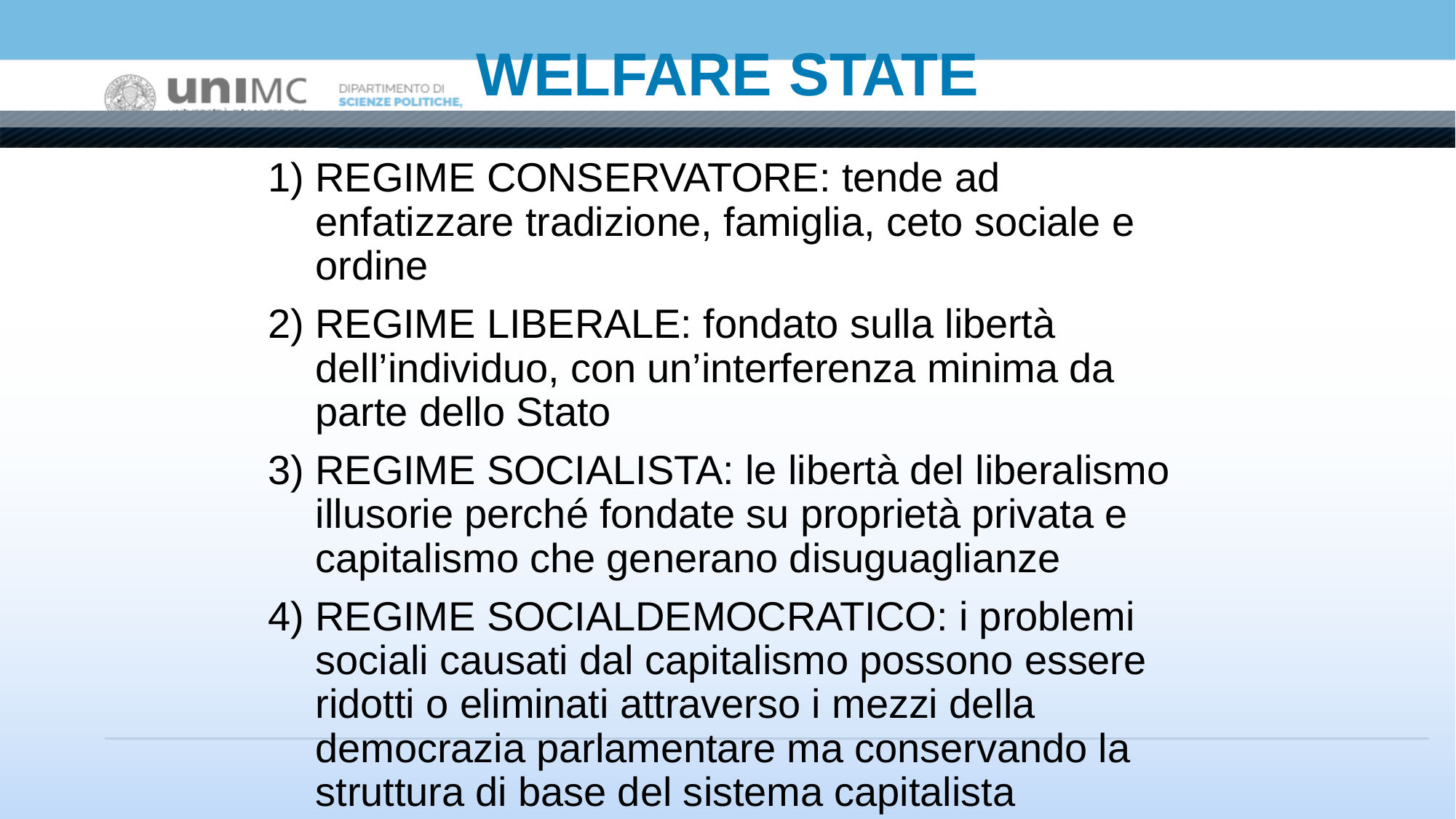

# WELFARE STATE
REGIME CONSERVATORE: tende ad enfatizzare tradizione, famiglia, ceto sociale e ordine
REGIME LIBERALE: fondato sulla libertà dell’individuo, con un’interferenza minima da parte dello Stato
REGIME SOCIALISTA: le libertà del liberalismo illusorie perché fondate su proprietà privata e capitalismo che generano disuguaglianze
REGIME SOCIALDEMOCRATICO: i problemi sociali causati dal capitalismo possono essere ridotti o eliminati attraverso i mezzi della democrazia parlamentare ma conservando la struttura di base del sistema capitalista